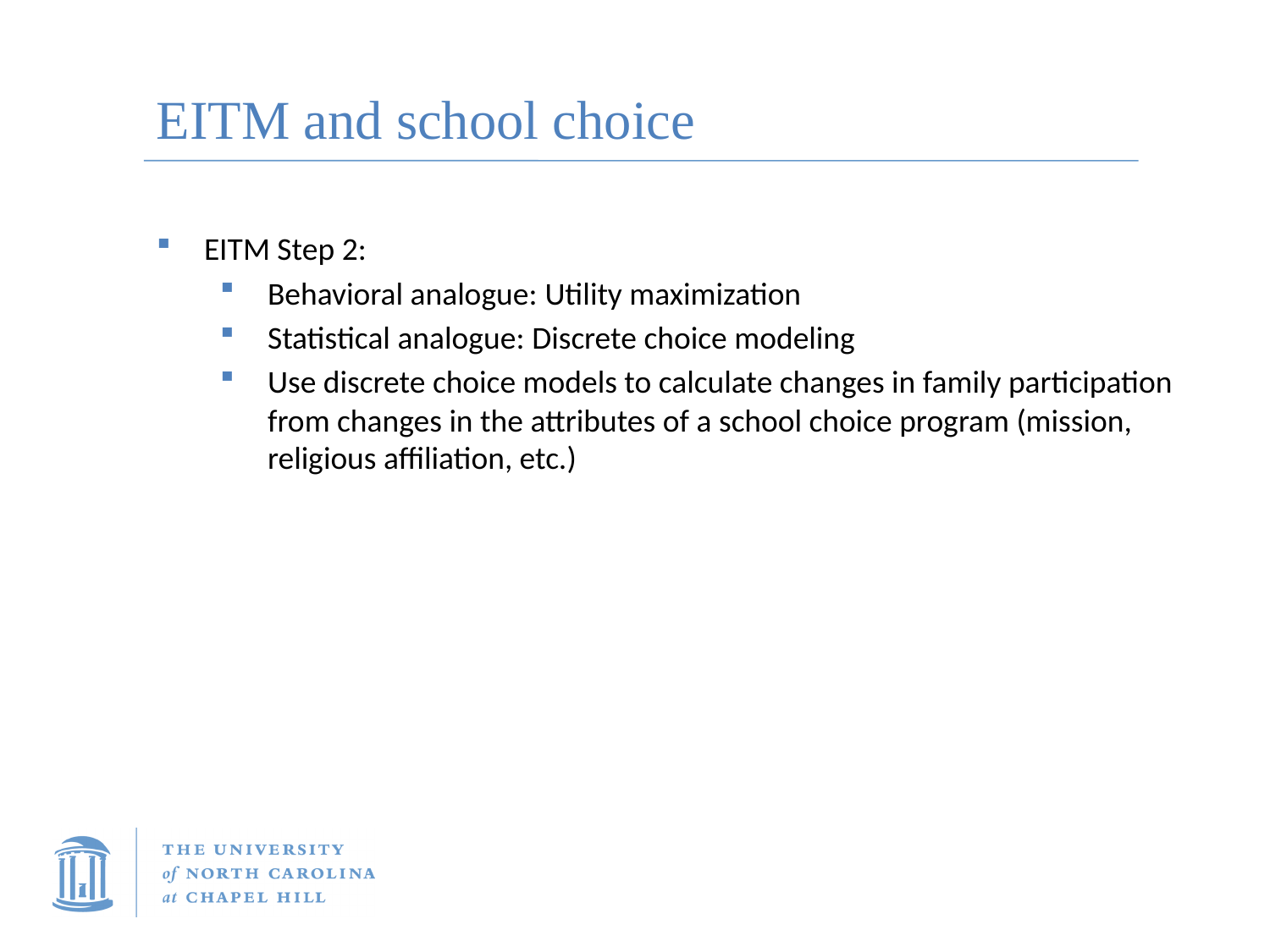

# EITM and school choice
EITM Step 2:
Behavioral analogue: Utility maximization
Statistical analogue: Discrete choice modeling
Use discrete choice models to calculate changes in family participation from changes in the attributes of a school choice program (mission, religious affiliation, etc.)